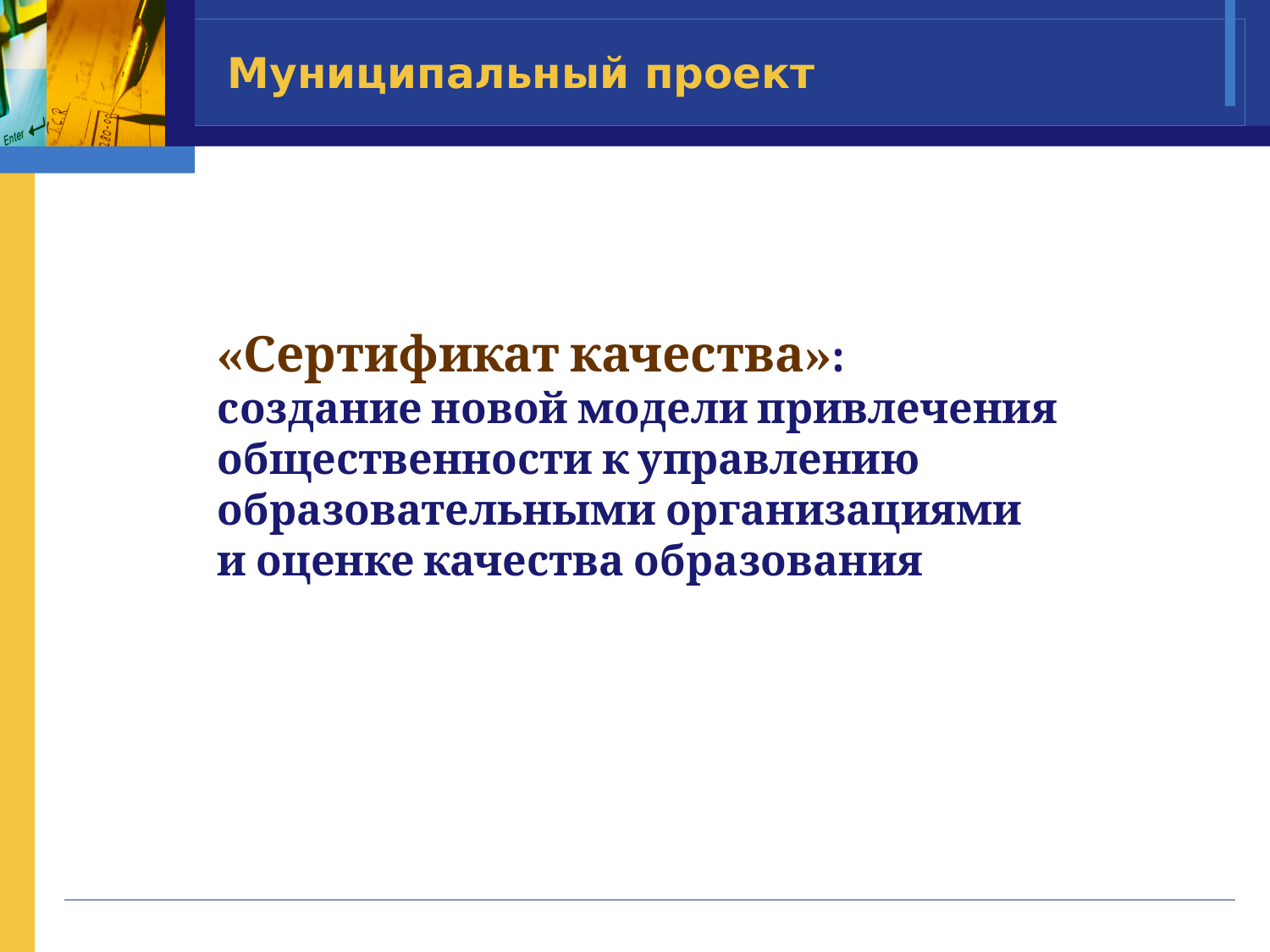

# Муниципальный проект

«Сертификат качества»:
создание новой модели привлечения общественности к управлению образовательными организациями
и оценке качества образования